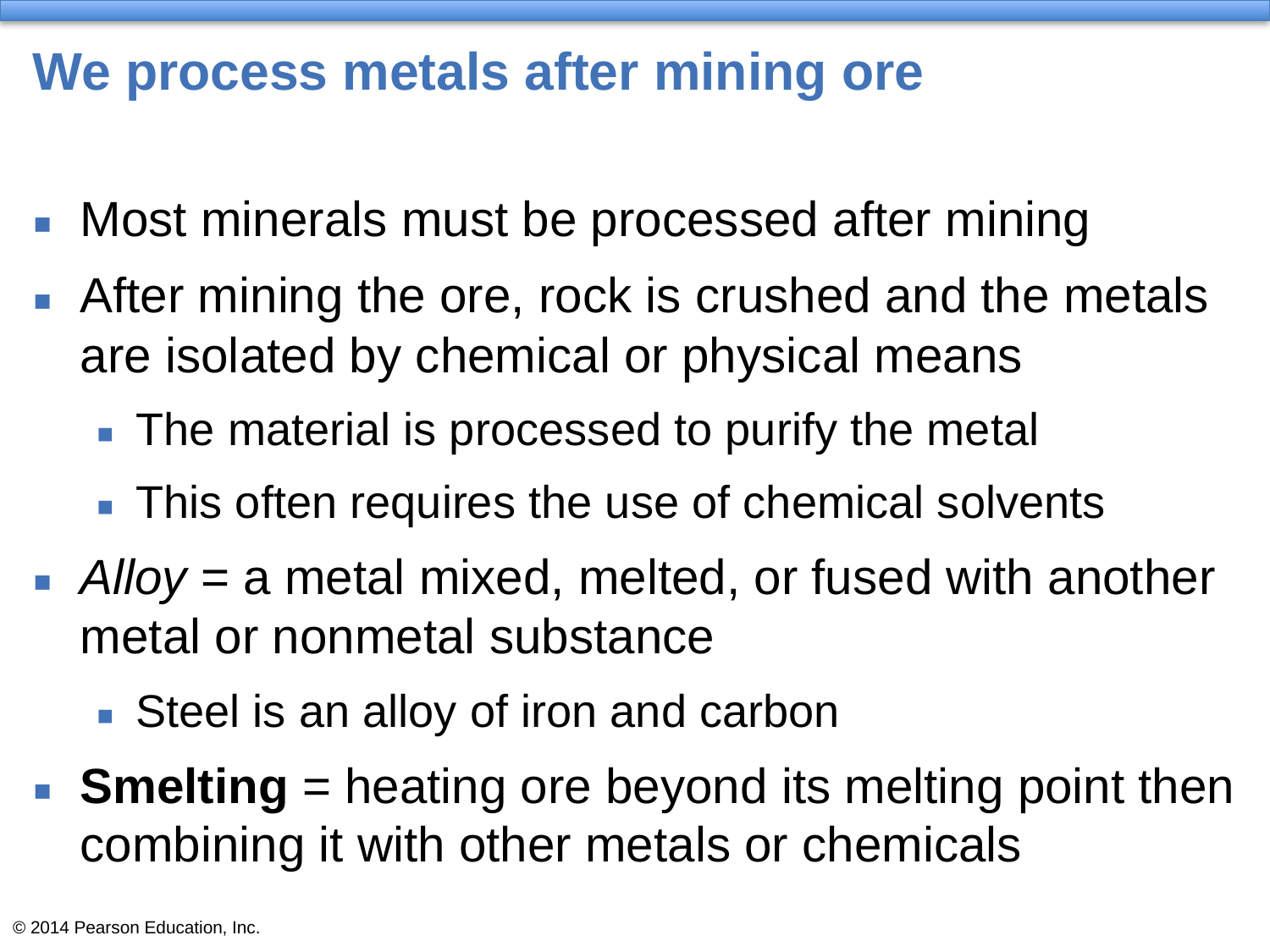

# We process metals after mining ore
Most minerals must be processed after mining
After mining the ore, rock is crushed and the metals are isolated by chemical or physical means
The material is processed to purify the metal
This often requires the use of chemical solvents
Alloy = a metal mixed, melted, or fused with another metal or nonmetal substance
Steel is an alloy of iron and carbon
Smelting = heating ore beyond its melting point then combining it with other metals or chemicals